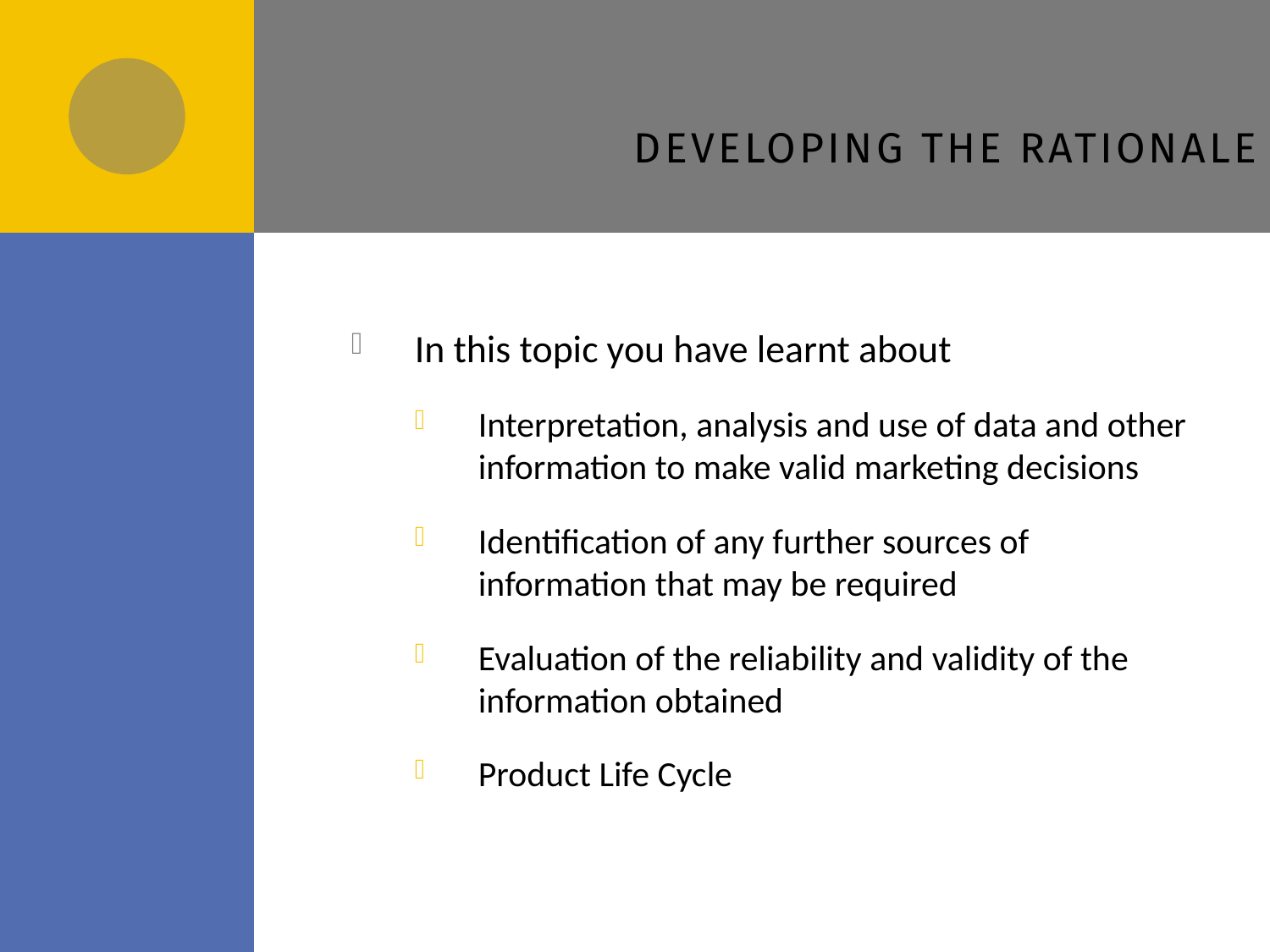

Developing the rationale
In this topic you have learnt about
Interpretation, analysis and use of data and other information to make valid marketing decisions
Identification of any further sources of information that may be required
Evaluation of the reliability and validity of the information obtained
Product Life Cycle